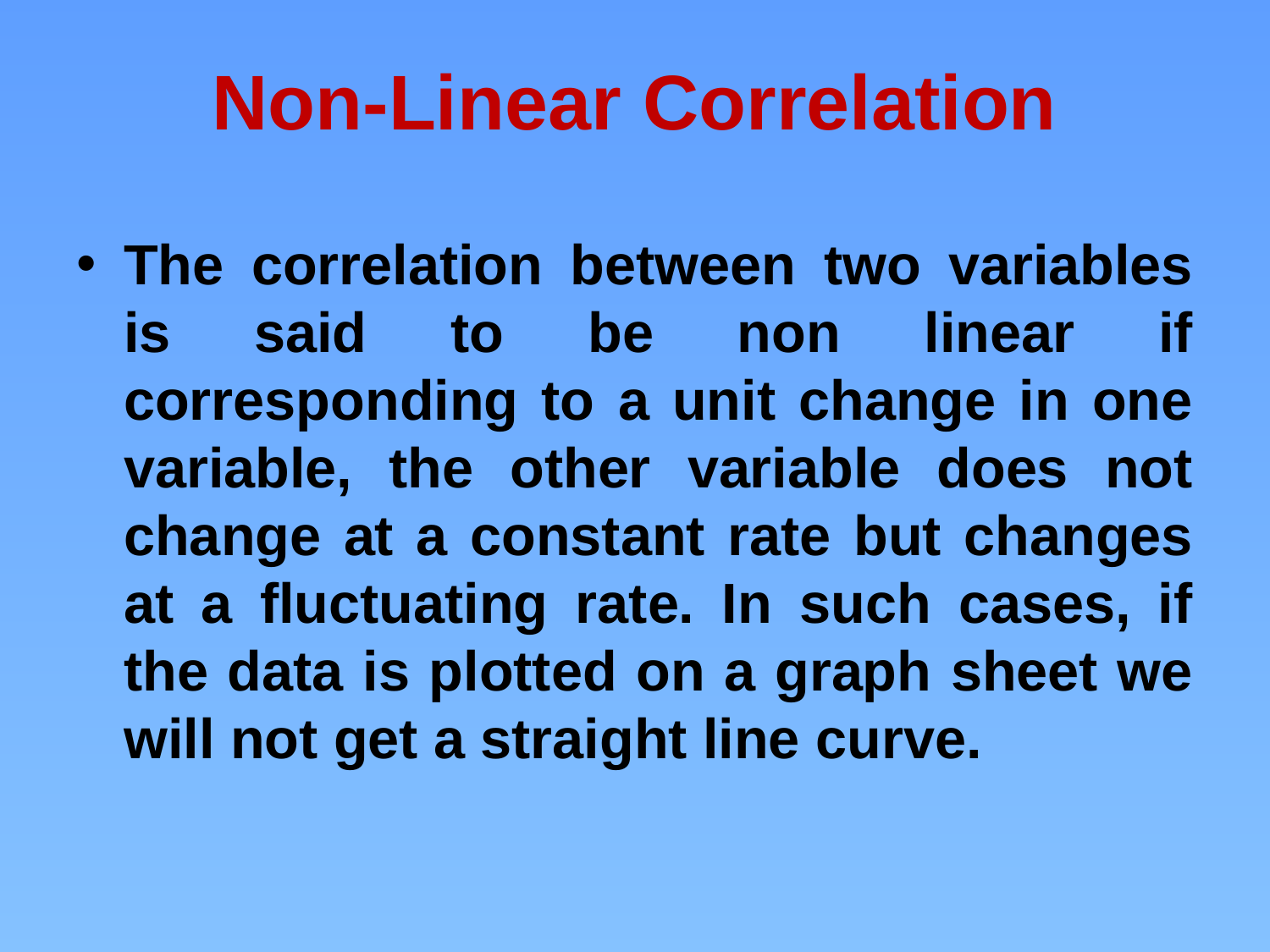

# Non-Linear Correlation
The correlation between two variables is said to be non linear if corresponding to a unit change in one variable, the other variable does not change at a constant rate but changes at a fluctuating rate. In such cases, if the data is plotted on a graph sheet we will not get a straight line curve.